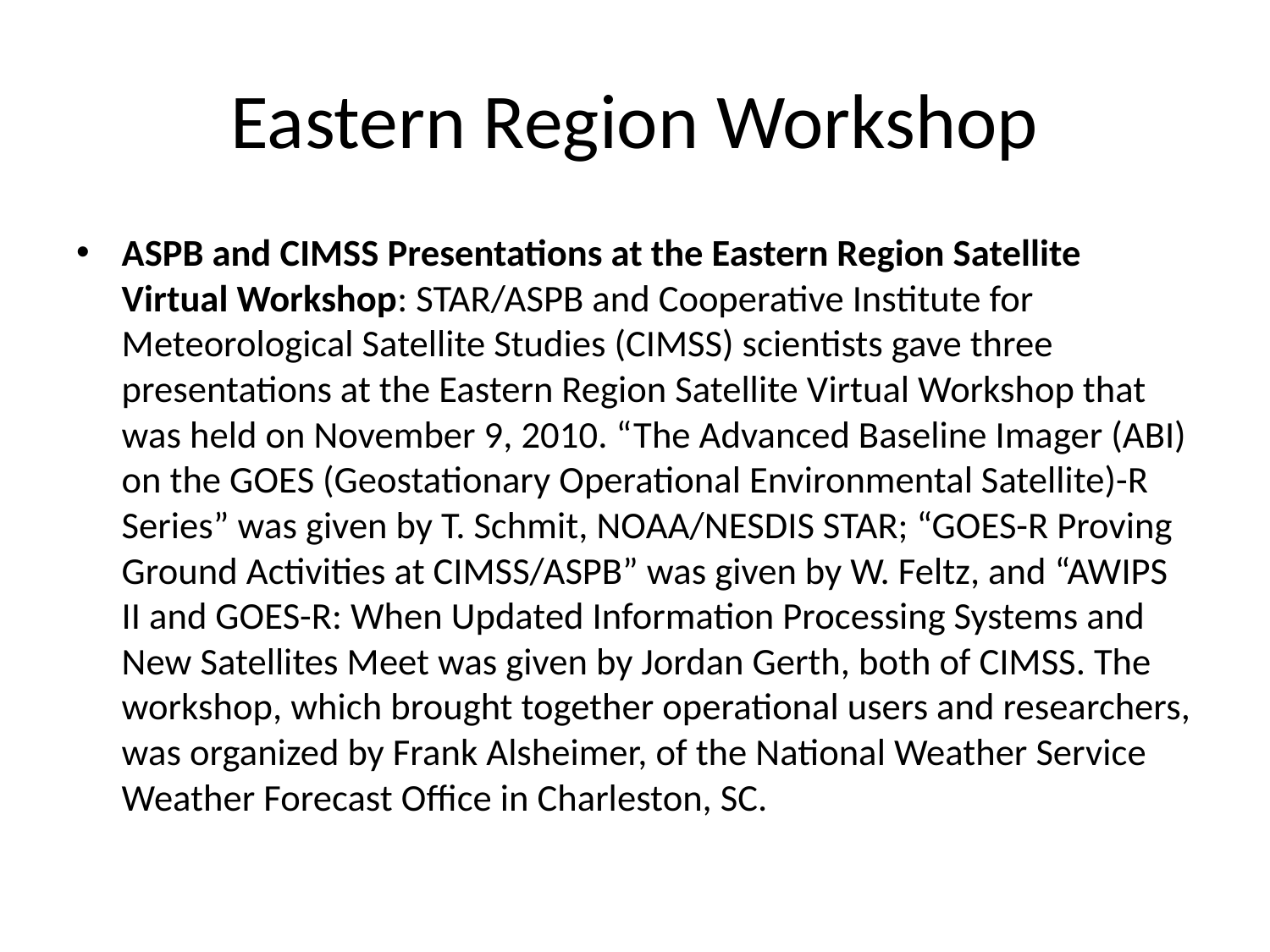

# Eastern Region Workshop
ASPB and CIMSS Presentations at the Eastern Region Satellite Virtual Workshop: STAR/ASPB and Cooperative Institute for Meteorological Satellite Studies (CIMSS) scientists gave three presentations at the Eastern Region Satellite Virtual Workshop that was held on November 9, 2010. “The Advanced Baseline Imager (ABI) on the GOES (Geostationary Operational Environmental Satellite)-R Series” was given by T. Schmit, NOAA/NESDIS STAR; “GOES-R Proving Ground Activities at CIMSS/ASPB” was given by W. Feltz, and “AWIPS II and GOES-R: When Updated Information Processing Systems and New Satellites Meet was given by Jordan Gerth, both of CIMSS. The workshop, which brought together operational users and researchers, was organized by Frank Alsheimer, of the National Weather Service Weather Forecast Office in Charleston, SC.